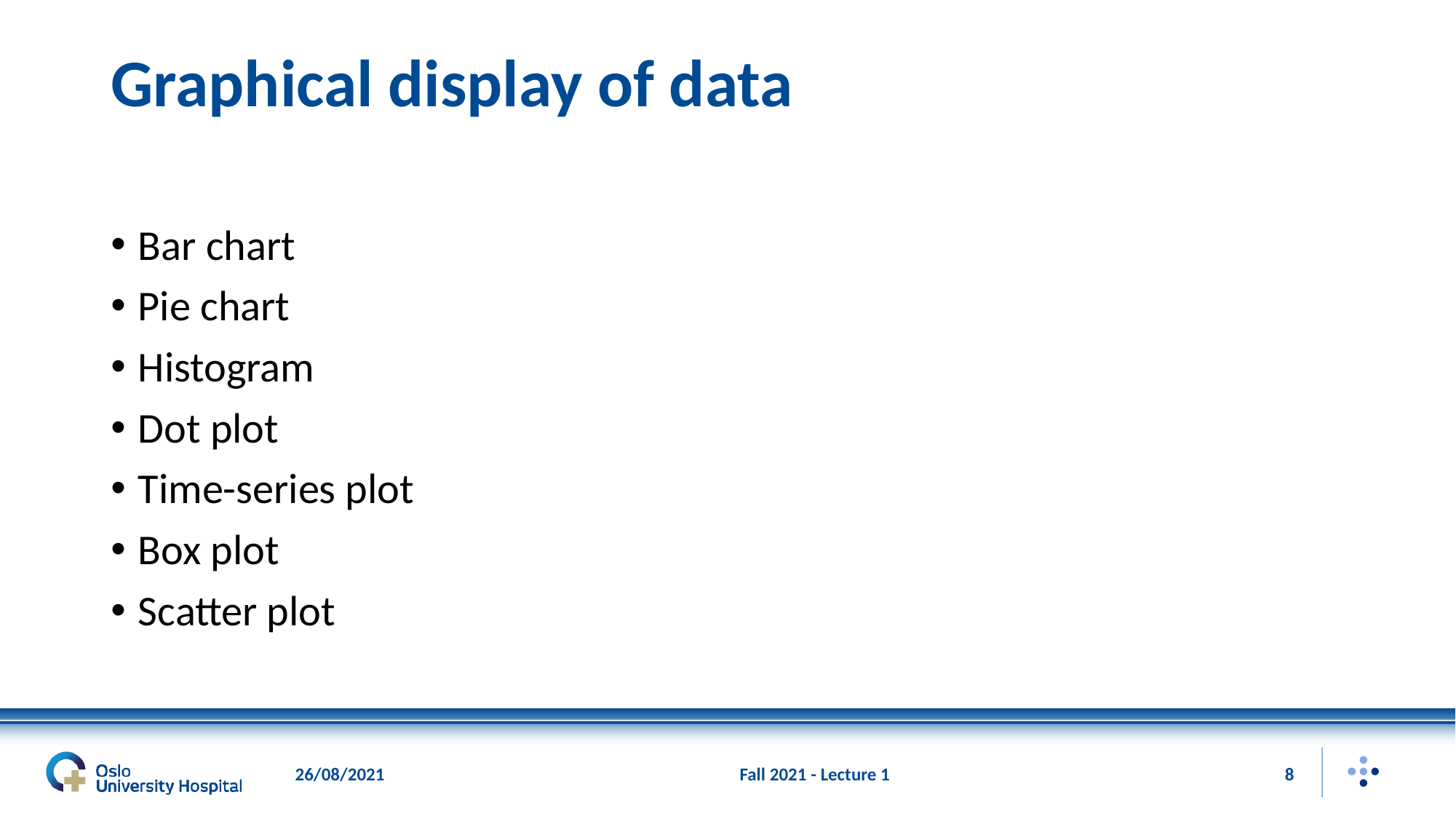

# Graphical display of data
Bar chart
Pie chart
Histogram
Dot plot
Time-series plot
Box plot
Scatter plot
26/08/2021
Fall 2021 - Lecture 1
8